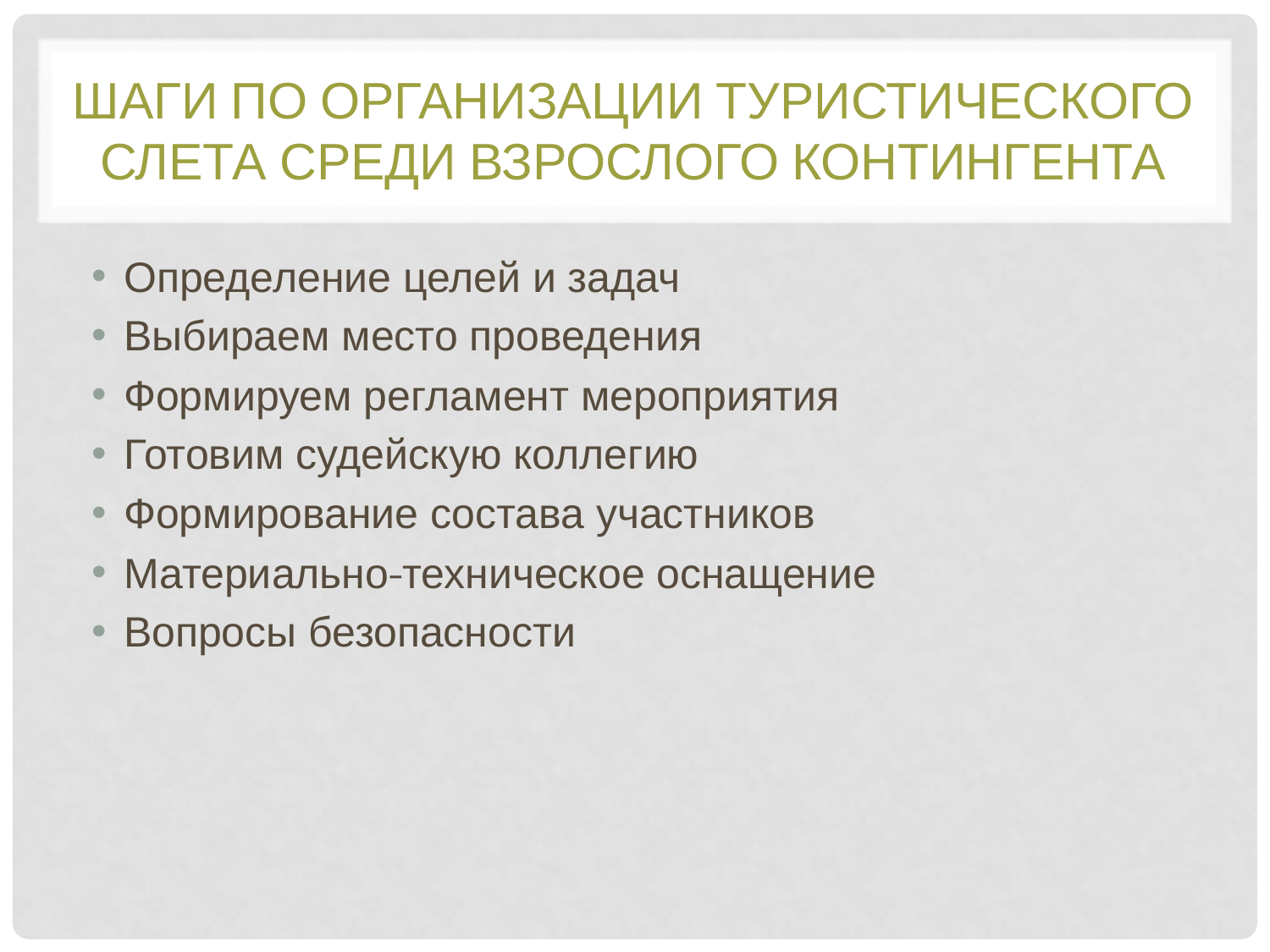

# Шаги по организации туристического слета среди взрослого контингента
Определение целей и задач
Выбираем место проведения
Формируем регламент мероприятия
Готовим судейскую коллегию
Формирование состава участников
Материально-техническое оснащение
Вопросы безопасности